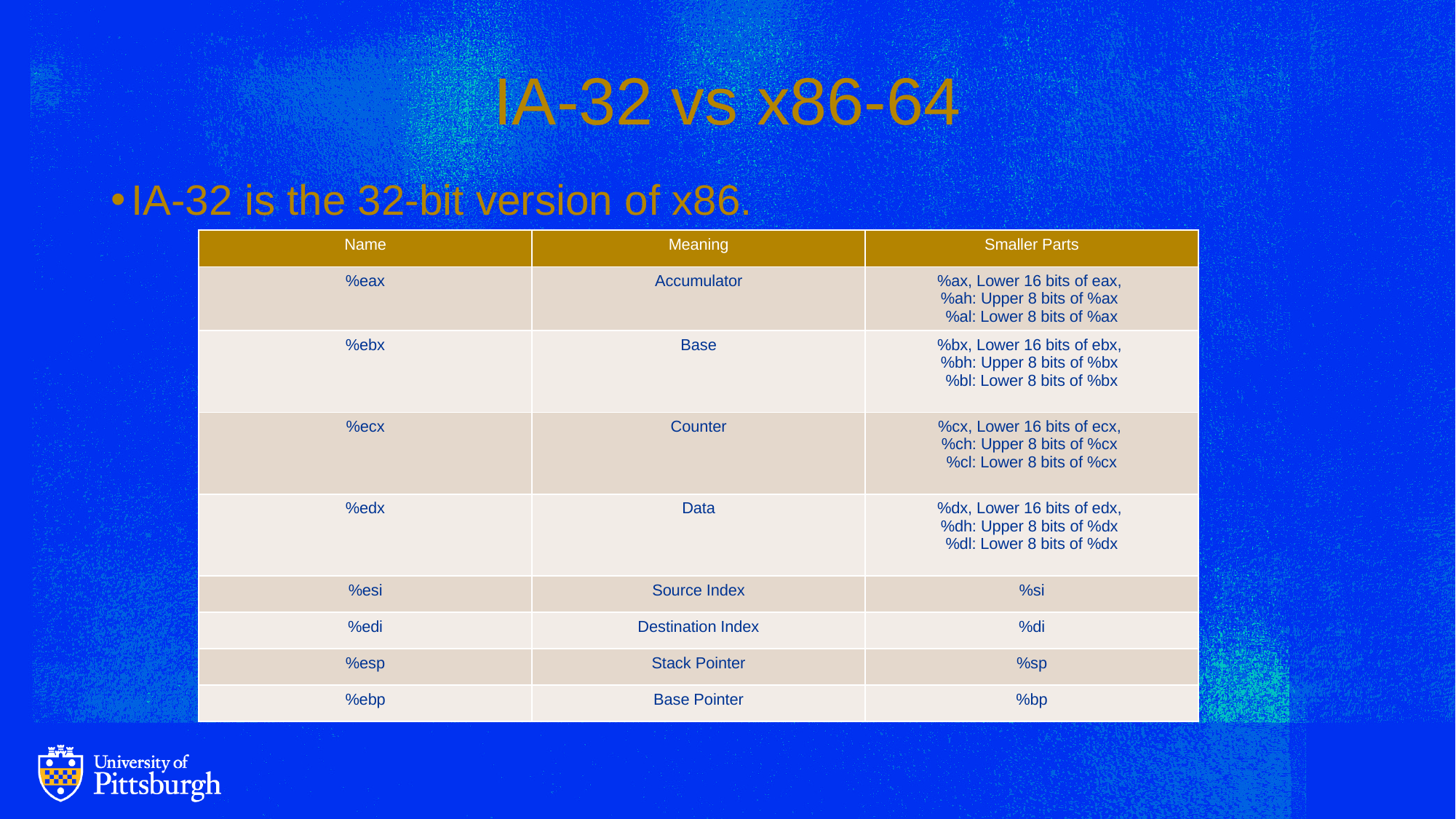

# IA-32 vs x86-64
IA-32 is the 32-bit version of x86.

| Name | Meaning | Smaller Parts |
| --- | --- | --- |
| %eax | Accumulator | %ax, Lower 16 bits of eax, %ah: Upper 8 bits of %ax %al: Lower 8 bits of %ax |
| %ebx | Base | %bx, Lower 16 bits of ebx, %bh: Upper 8 bits of %bx %bl: Lower 8 bits of %bx |
| %ecx | Counter | %cx, Lower 16 bits of ecx, %ch: Upper 8 bits of %cx %cl: Lower 8 bits of %cx |
| %edx | Data | %dx, Lower 16 bits of edx, %dh: Upper 8 bits of %dx %dl: Lower 8 bits of %dx |
| %esi | Source Index | %si |
| %edi | Destination Index | %di |
| %esp | Stack Pointer | %sp |
| %ebp | Base Pointer | %bp |